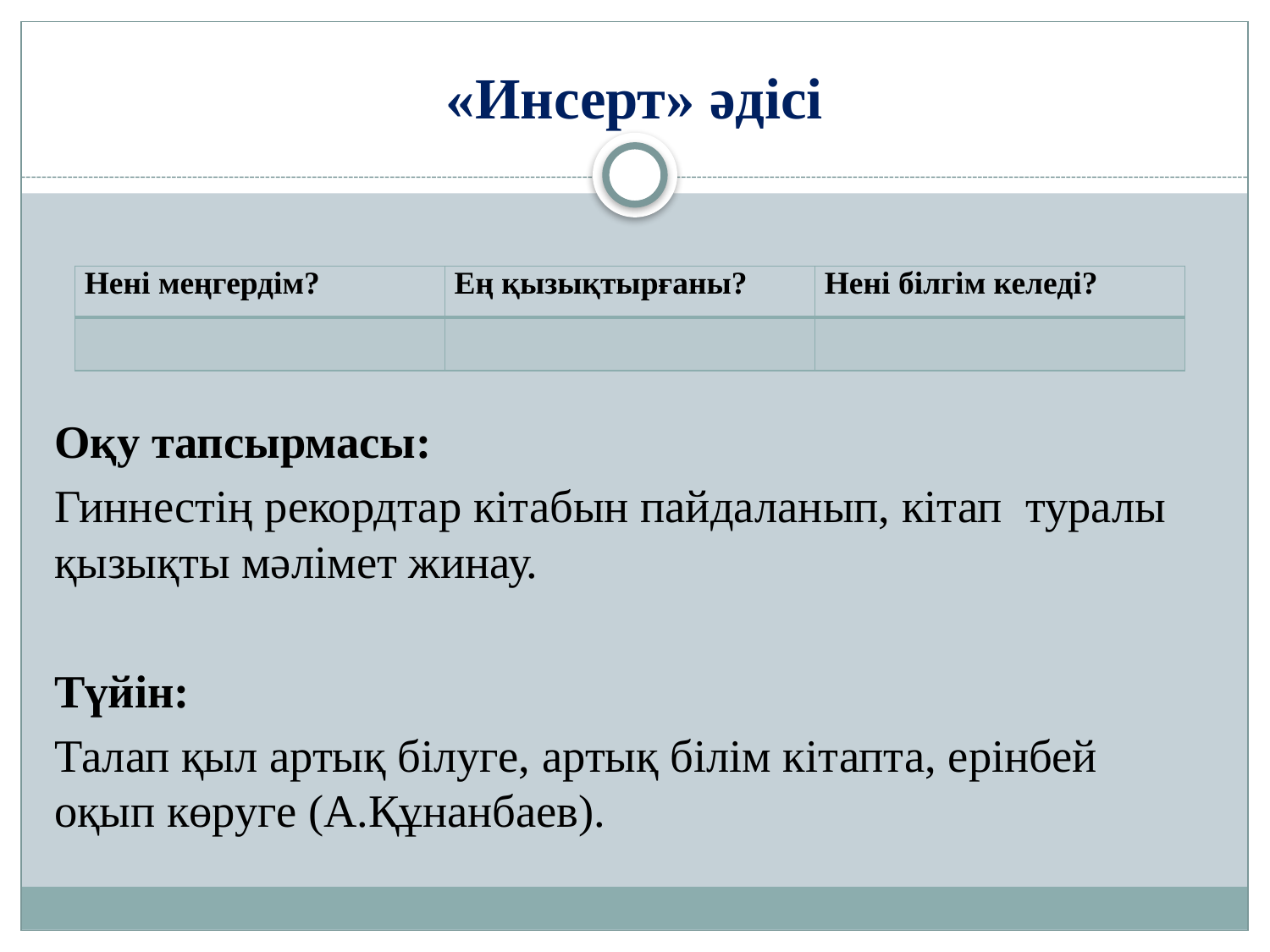

# «Инсерт» әдісі

Оқу тапсырмасы:
Гиннестің рекордтар кітабын пайдаланып, кітап  туралы қызықты мәлімет жинау.

Түйін:
Талап қыл артық білуге, артық білім кітапта, ерінбей оқып көруге (А.Құнанбаев).

| Нені меңгердім? | Ең қызықтырғаны? | Нені білгім келеді? |
| --- | --- | --- |
|  |  |  |